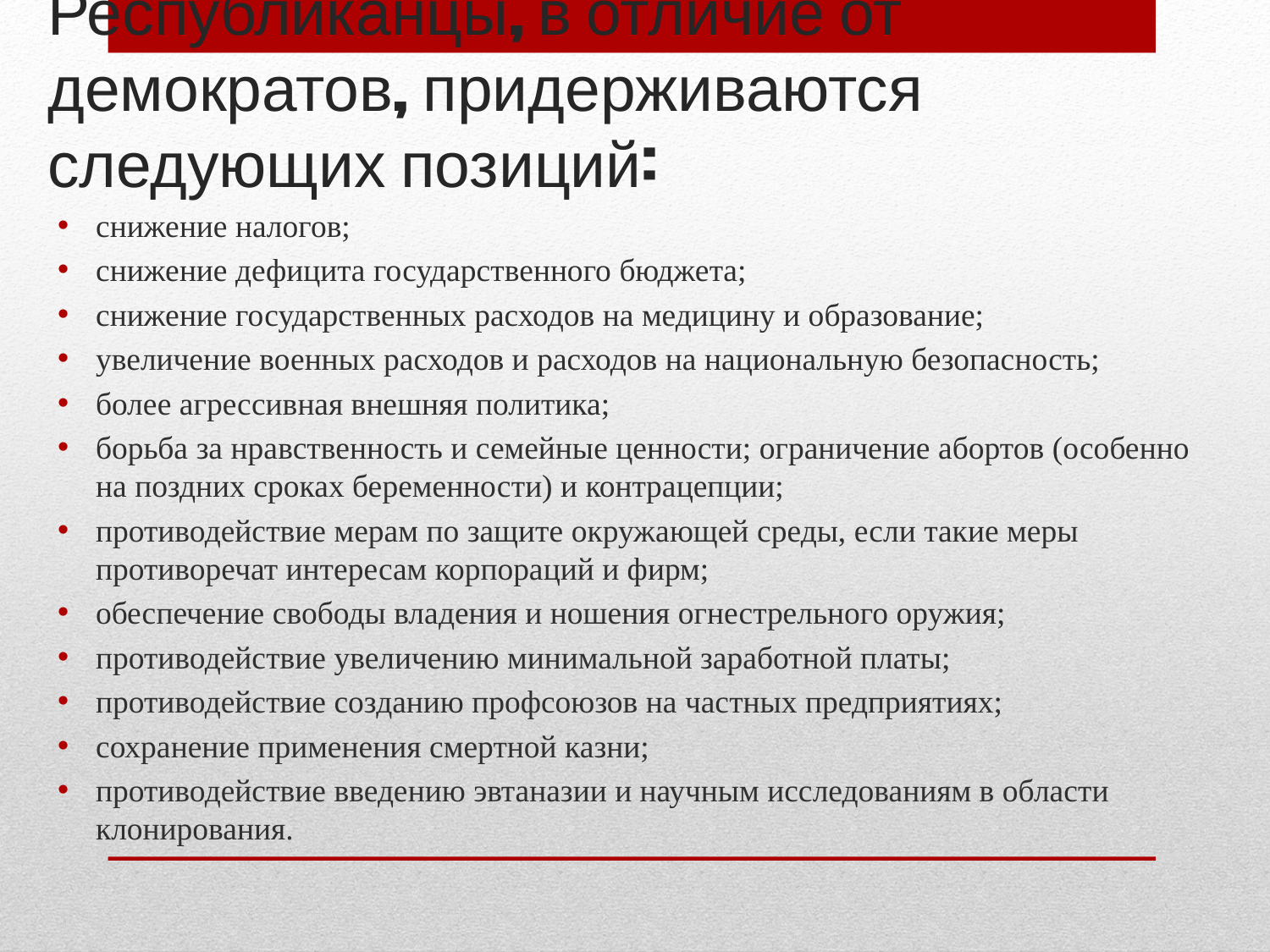

# Республиканцы, в отличие от демократов, придерживаются следующих позиций:
снижение налогов;
снижение дефицита государственного бюджета;
снижение государственных расходов на медицину и образование;
увеличение военных расходов и расходов на национальную безопасность;
более агрессивная внешняя политика;
борьба за нравственность и семейные ценности; ограничение абортов (особенно на поздних сроках беременности) и контрацепции;
противодействие мерам по защите окружающей среды, если такие меры противоречат интересам корпораций и фирм;
обеспечение свободы владения и ношения огнестрельного оружия;
противодействие увеличению минимальной заработной платы;
противодействие созданию профсоюзов на частных предприятиях;
сохранение применения смертной казни;
противодействие введению эвтаназии и научным исследованиям в области клонирования.